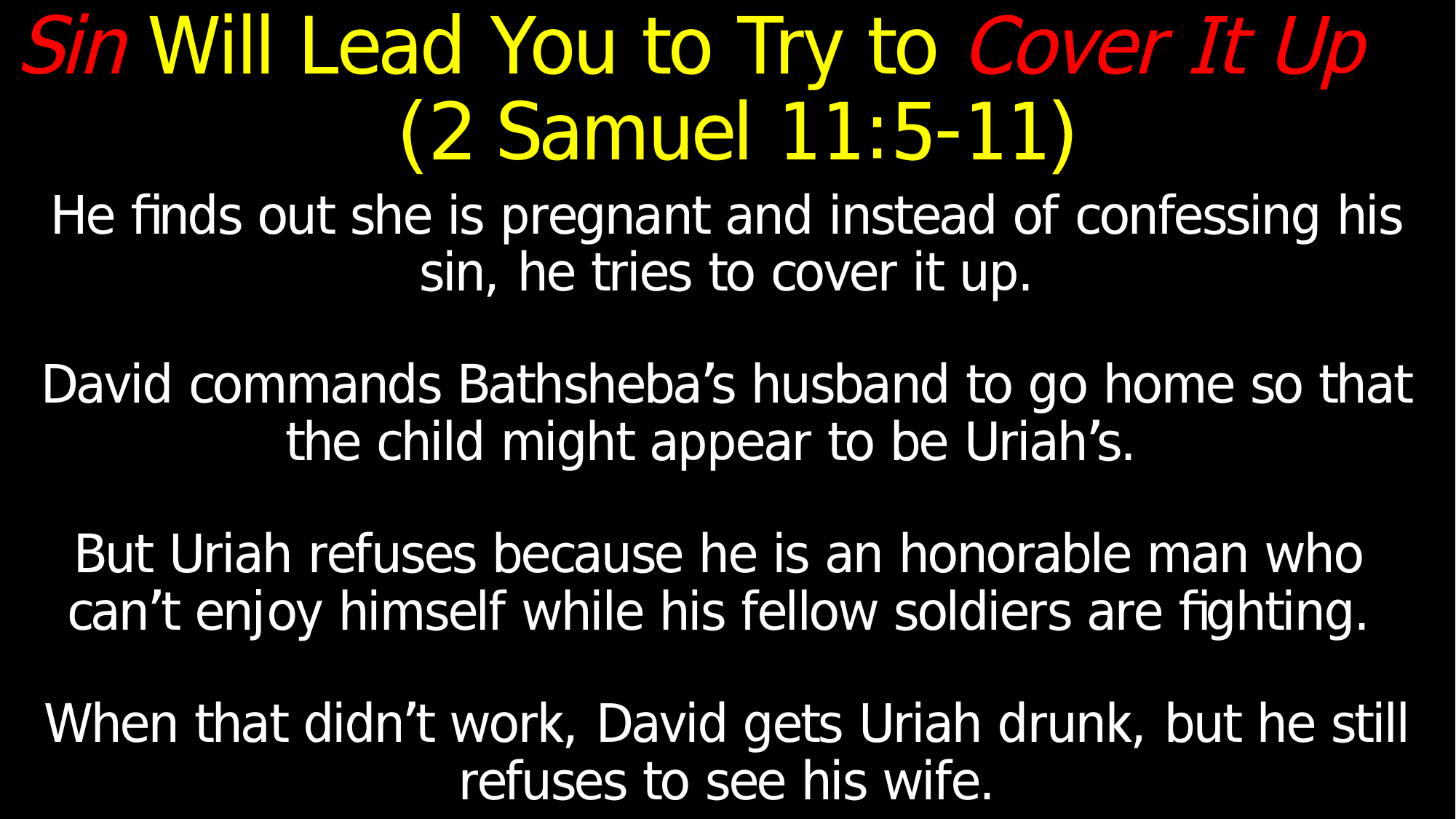

# Sin Will Lead You to Try to Cover It Up     (2 Samuel 11:5-11)
He finds out she is pregnant and instead of confessing his sin, he tries to cover it up.

David commands Bathsheba’s husband to go home so that the child might appear to be Uriah’s.

But Uriah refuses because he is an honorable man who  can’t enjoy himself while his fellow soldiers are fighting.

When that didn’t work, David gets Uriah drunk, but he still refuses to see his wife.